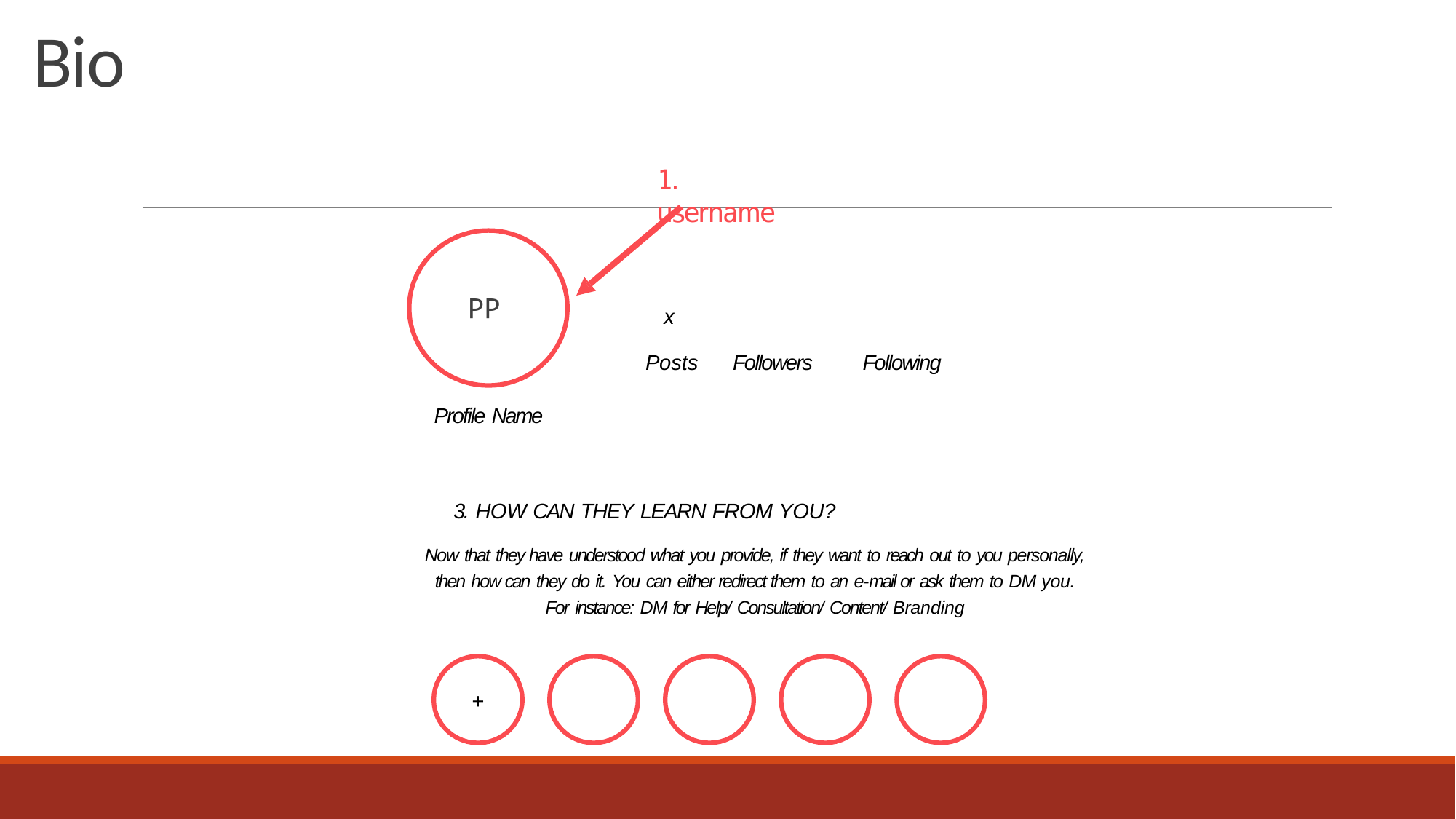

# The Perfect Bio
1. username

PP
x
Posts	Followers
Following
Profile Name
3. HOW CAN THEY LEARN FROM YOU?
Now that they have understood what you provide, if they want to reach out to you personally,
then how can they do it. You can either redirect them to an e-mail or ask them to DM you.
For instance: DM for Help/ Consultation/ Content/ Branding

+